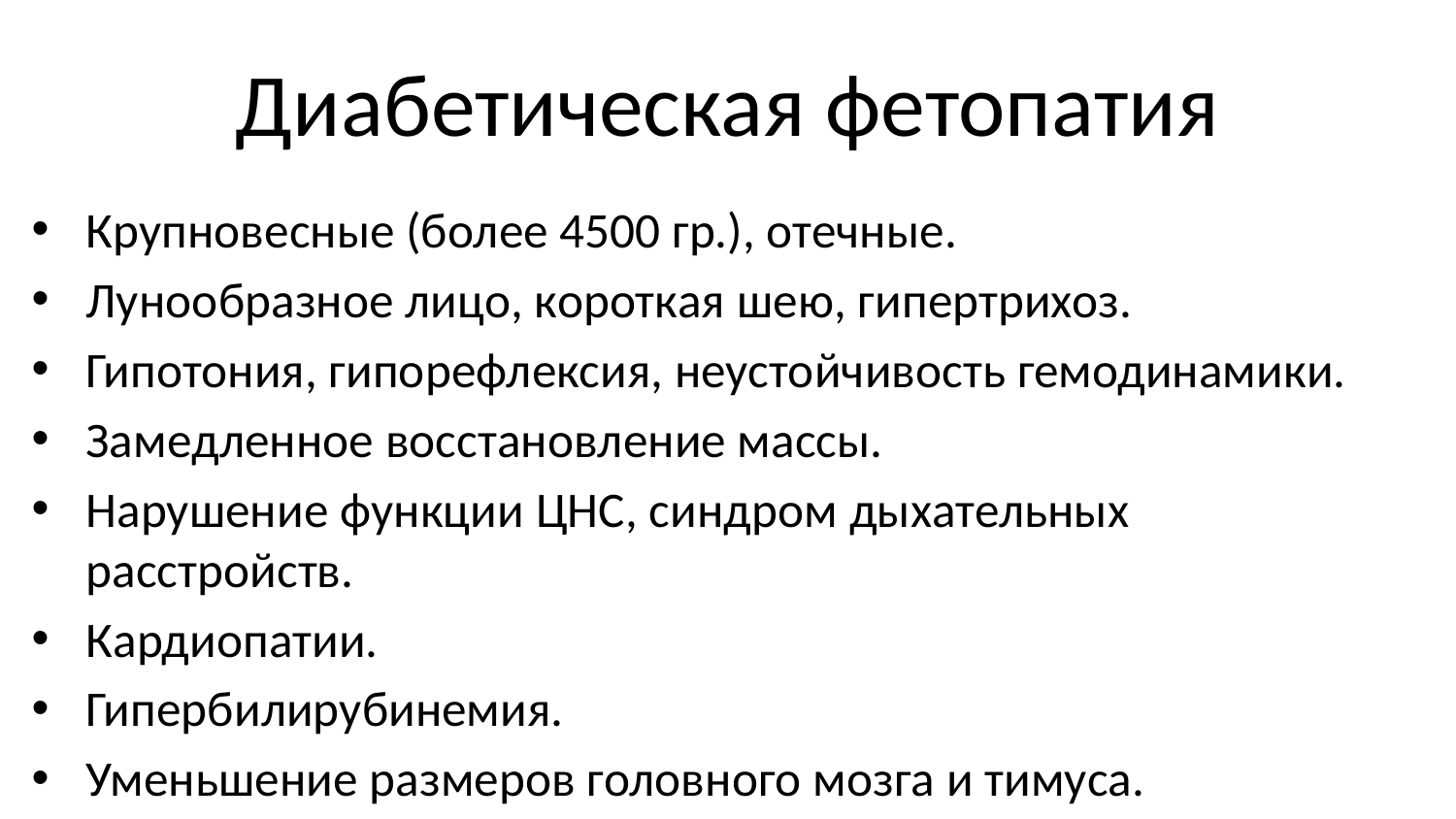

# Диабетическая фетопатия
Крупновесные (более 4500 гр.), отечные.
Лунообразное лицо, короткая шею, гипертрихоз.
Гипотония, гипорефлексия, неустойчивость гемодинамики.
Замедленное восстановление массы.
Нарушение функции ЦНС, синдром дыхательных расстройств.
Кардиопатии.
Гипербилирубинемия.
Уменьшение размеров головного мозга и тимуса.